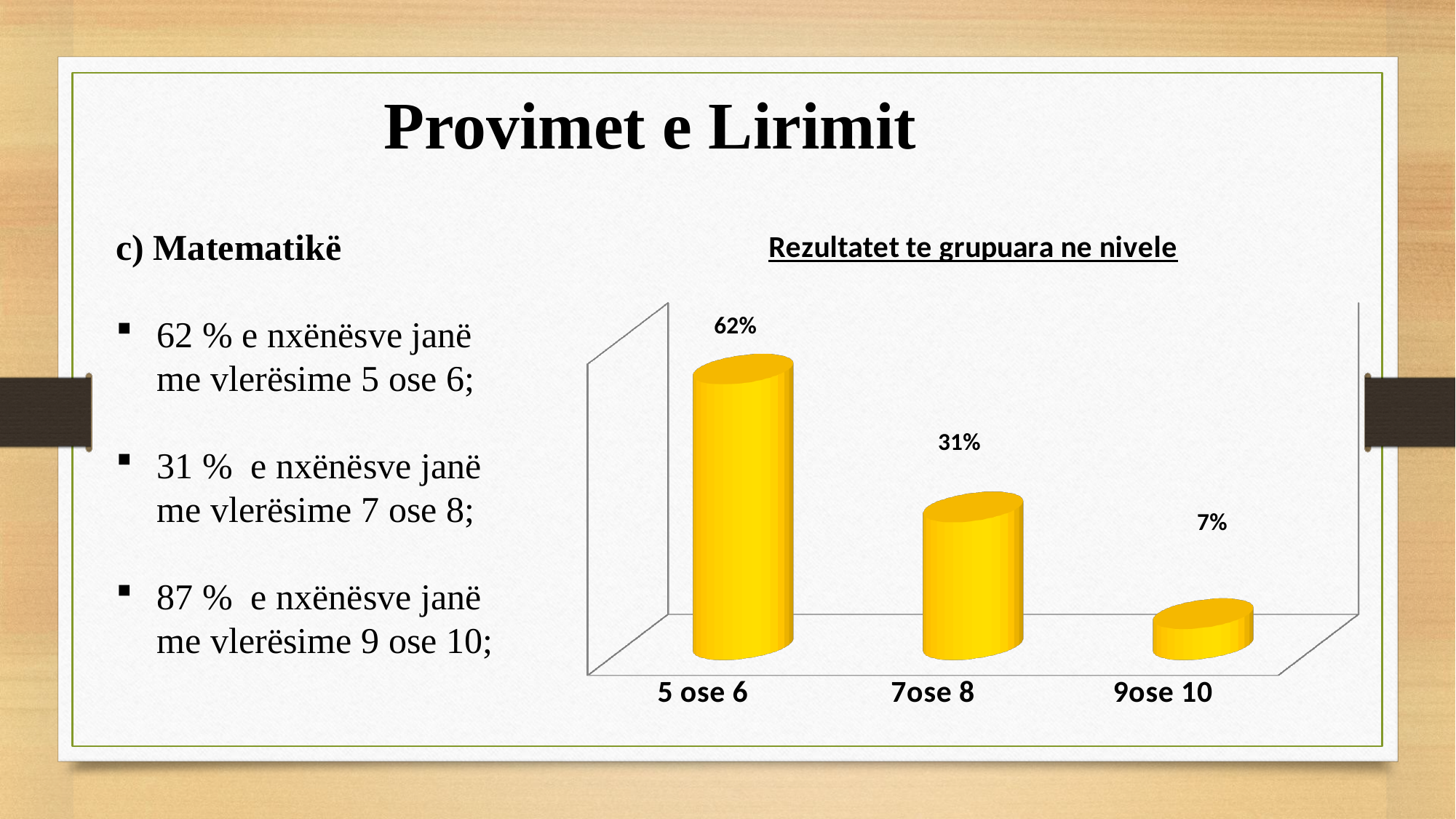

# Provimet e Lirimit

[unsupported chart]

c) Matematikë

62 % e nxënësve janë me vlerësime 5 ose 6;

31 %  e nxënësve janë me vlerësime 7 ose 8;

87 %  e nxënësve janë me vlerësime 9 ose 10;